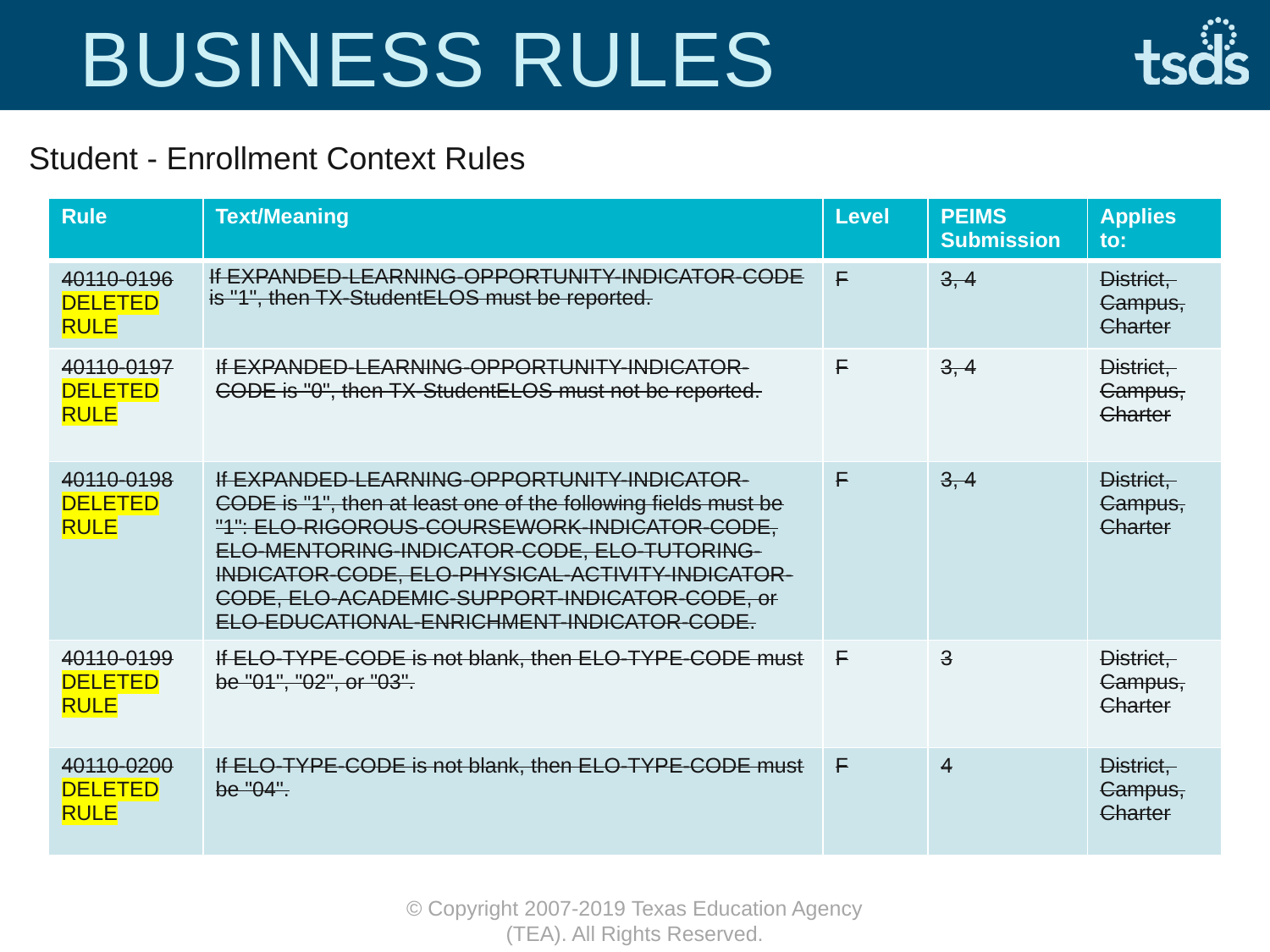

# Business Rules
Student - Enrollment Context Rules
| Rule | Text/Meaning | Level | PEIMS Submission | Applies to: |
| --- | --- | --- | --- | --- |
| 40110-0196 DELETED RULE | If EXPANDED-LEARNING-OPPORTUNITY-INDICATOR-CODE is "1", then TX-StudentELOS must be reported. | F | 3, 4 | District, Campus, Charter |
| 40110-0197 DELETED RULE | If EXPANDED-LEARNING-OPPORTUNITY-INDICATOR-CODE is "0", then TX-StudentELOS must not be reported. | F | 3, 4 | District, Campus, Charter |
| 40110-0198 DELETED RULE | If EXPANDED-LEARNING-OPPORTUNITY-INDICATOR-CODE is "1", then at least one of the following fields must be "1": ELO-RIGOROUS-COURSEWORK-INDICATOR-CODE, ELO-MENTORING-INDICATOR-CODE, ELO-TUTORING-INDICATOR-CODE, ELO-PHYSICAL-ACTIVITY-INDICATOR-CODE, ELO-ACADEMIC-SUPPORT-INDICATOR-CODE, or ELO-EDUCATIONAL-ENRICHMENT-INDICATOR-CODE. | F | 3, 4 | District, Campus, Charter |
| 40110-0199 DELETED RULE | If ELO-TYPE-CODE is not blank, then ELO-TYPE-CODE must be "01", "02", or "03". | F | 3 | District, Campus, Charter |
| 40110-0200 DELETED RULE | If ELO-TYPE-CODE is not blank, then ELO-TYPE-CODE must be "04". | F | 4 | District, Campus, Charter |